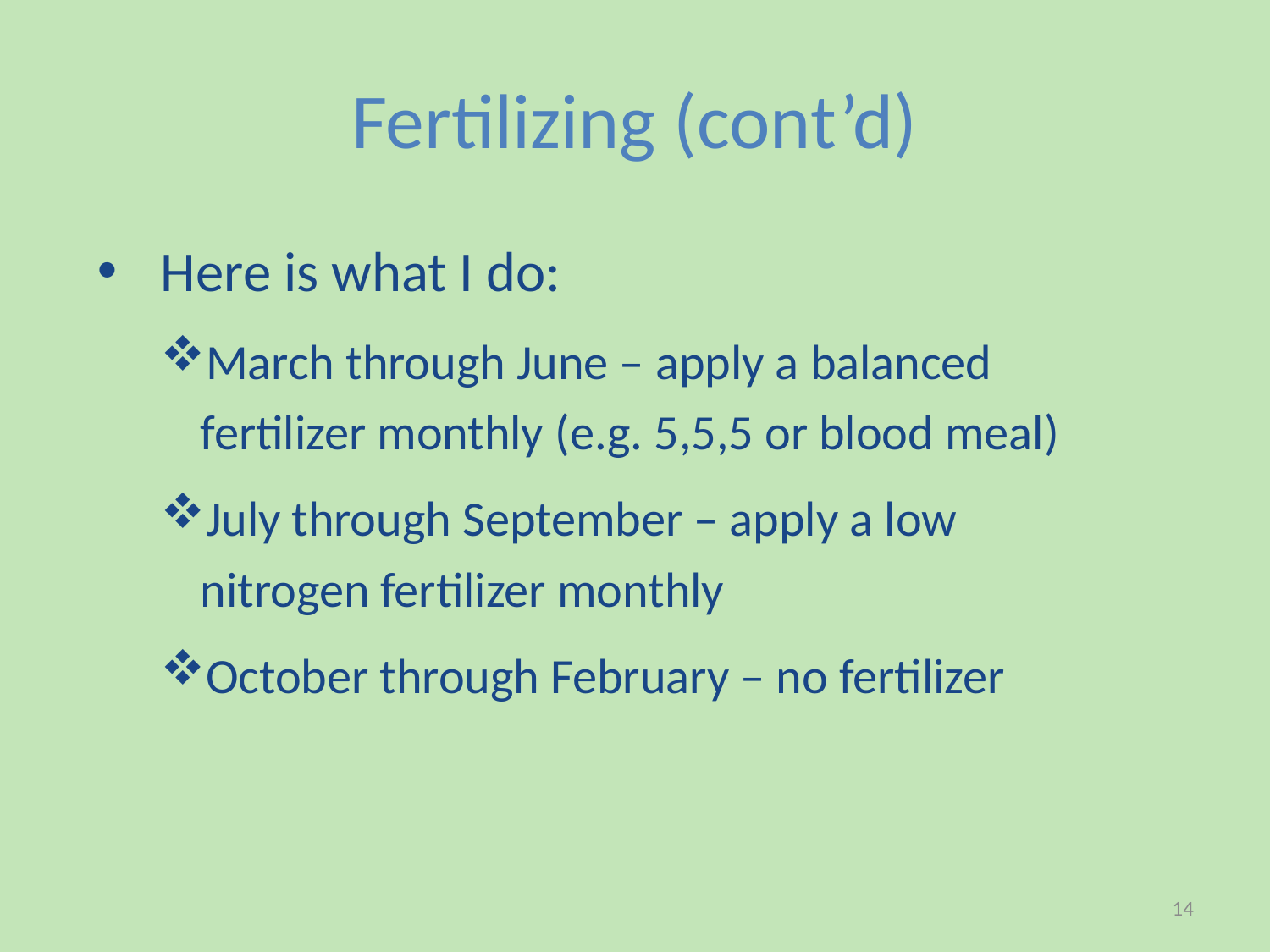

# Fertilizing (cont’d)
Here is what I do:
March through June – apply a balanced fertilizer monthly (e.g. 5,5,5 or blood meal)
July through September – apply a low nitrogen fertilizer monthly
October through February – no fertilizer

14